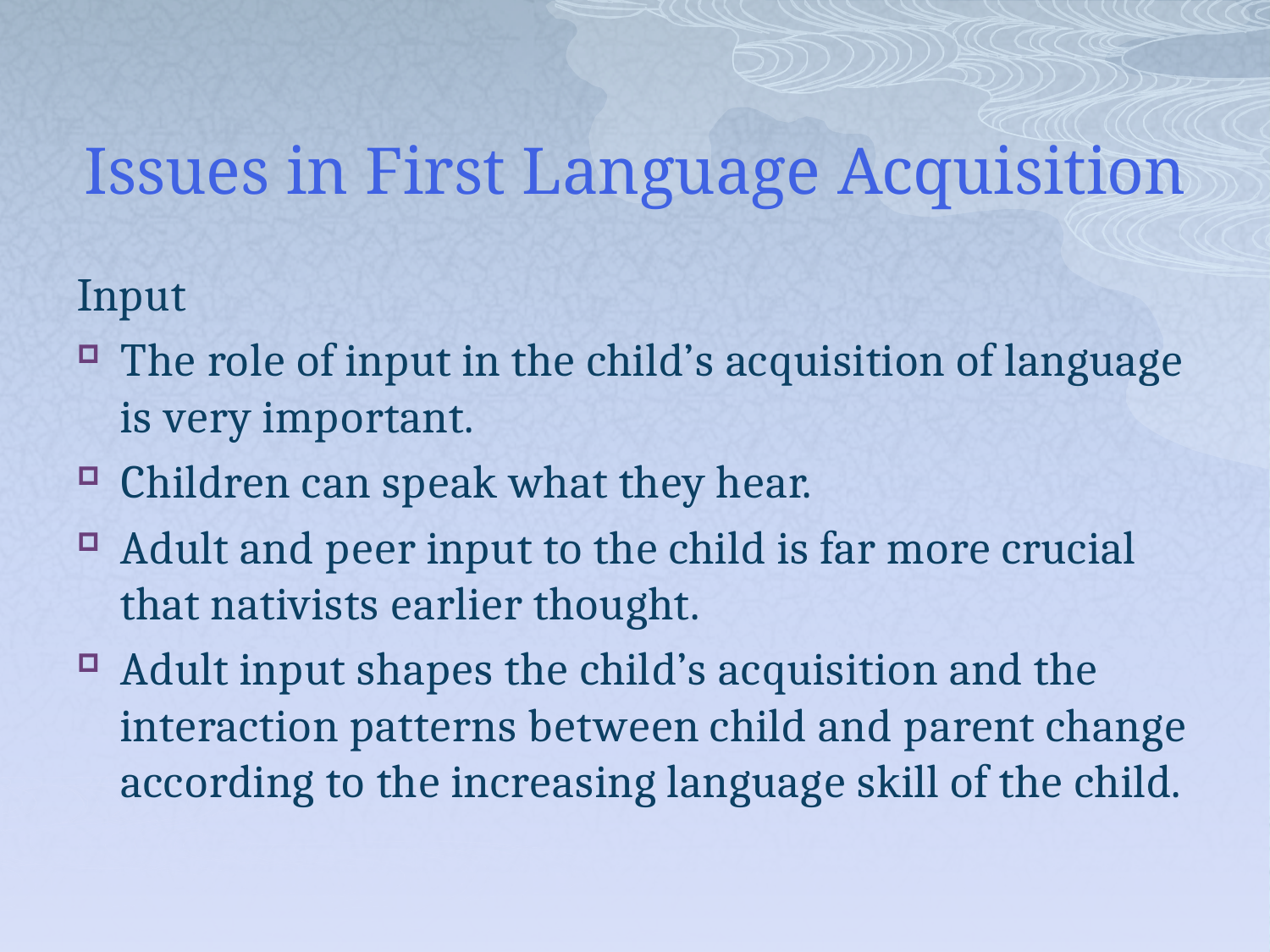

# Issues in First Language Acquisition
Input
The role of input in the child’s acquisition of language is very important.
Children can speak what they hear.
Adult and peer input to the child is far more crucial that nativists earlier thought.
Adult input shapes the child’s acquisition and the interaction patterns between child and parent change according to the increasing language skill of the child.